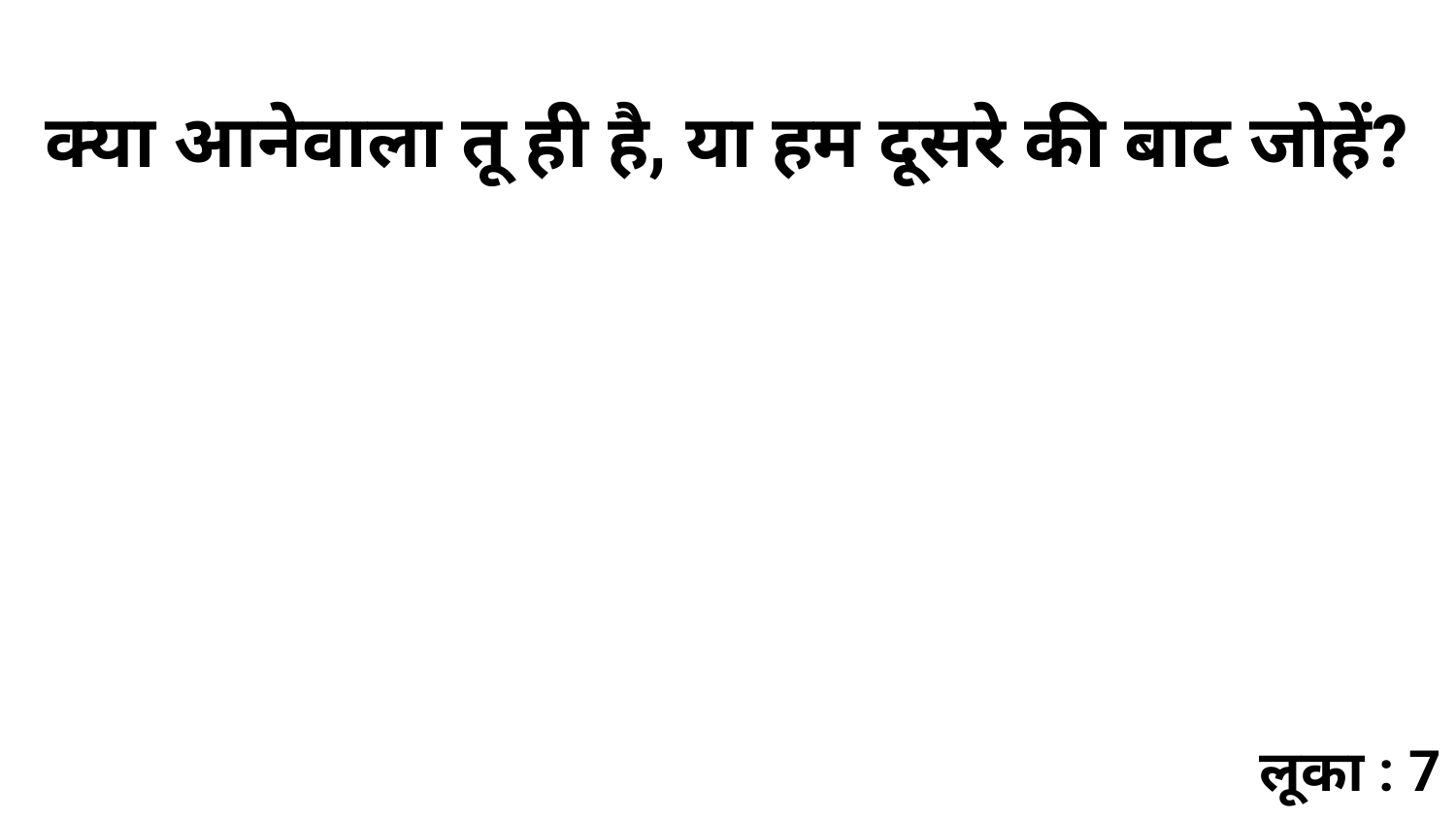

क्या आनेवाला तू ही है, या हम दूसरे की बाट जोहें?
लूका : 7